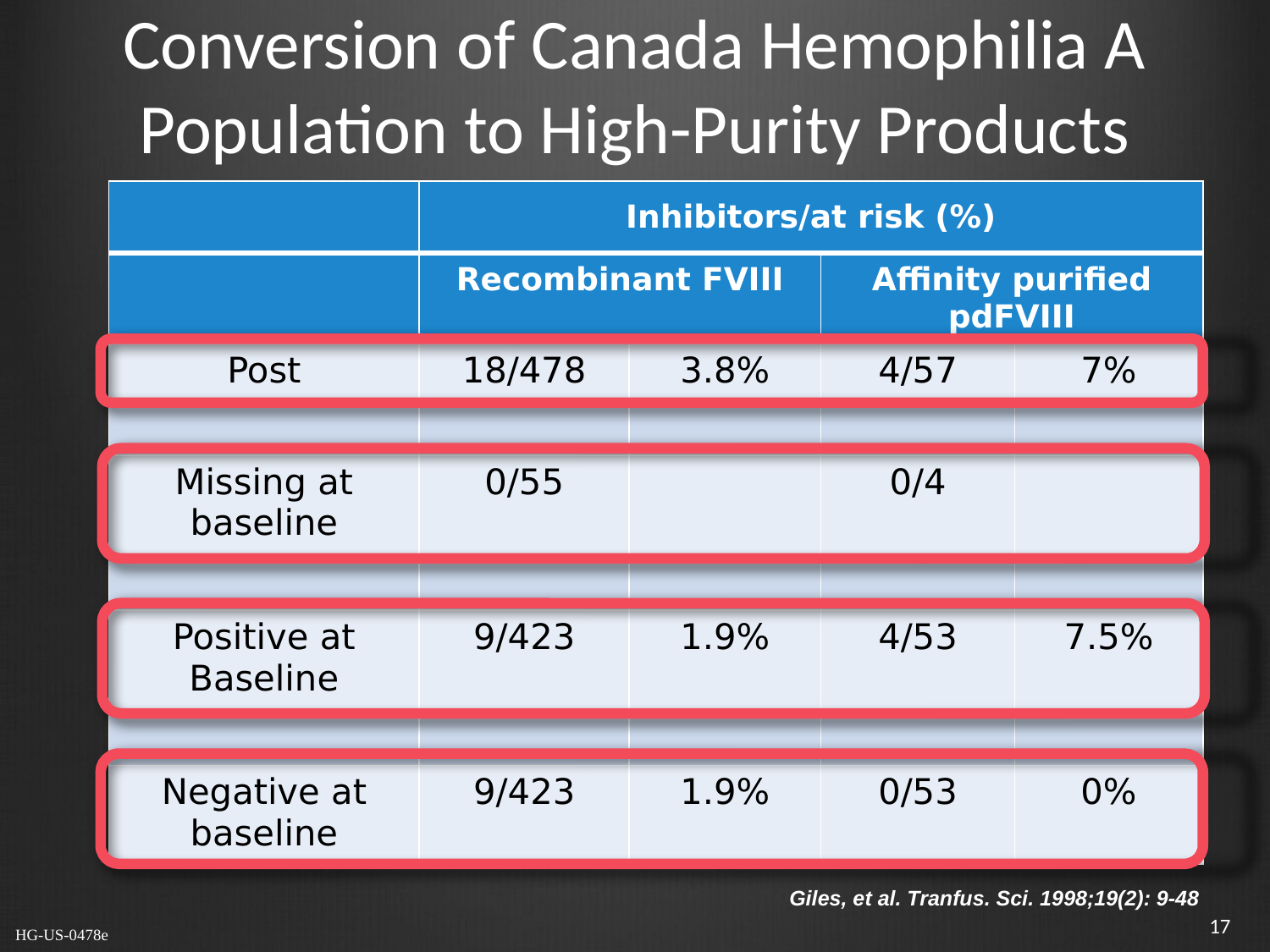

# Conversion of Canada Hemophilia A Population to High-Purity Products
|  | Inhibitors/at risk (%) |  |  |  |
| --- | --- | --- | --- | --- |
|  | Recombinant FVIII |  | Affinity purified pdFVIII |  |
| Post | 18/478 | 3.8% | 4/57 | 7% |
|  |  |  |  |  |
| Missing at baseline | 0/55 |  | 0/4 |  |
|  |  |  |  |  |
| Positive at Baseline | 9/423 | 1.9% | 4/53 | 7.5% |
|  |  |  |  |  |
| Negative at baseline | 9/423 | 1.9% | 0/53 | 0% |

Giles, et al. Tranfus. Sci. 1998;19(2): 9-48
17
HG-US-0478e